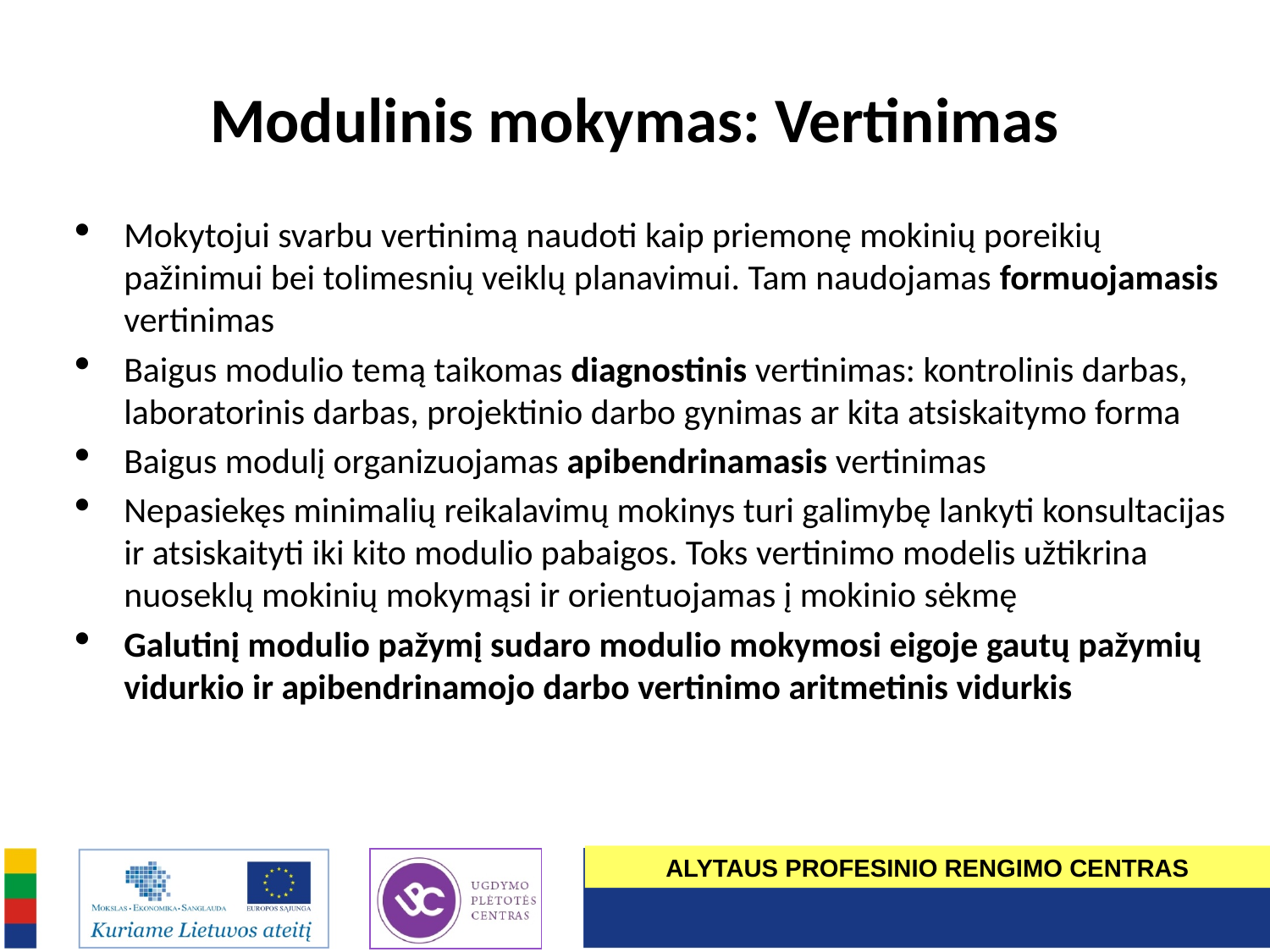

# Modulinis mokymas: Vertinimas
Mokytojui svarbu vertinimą naudoti kaip priemonę mokinių poreikių pažinimui bei tolimesnių veiklų planavimui. Tam naudojamas formuojamasis vertinimas
Baigus modulio temą taikomas diagnostinis vertinimas: kontrolinis darbas, laboratorinis darbas, projektinio darbo gynimas ar kita atsiskaitymo forma
Baigus modulį organizuojamas apibendrinamasis vertinimas
Nepasiekęs minimalių reikalavimų mokinys turi galimybę lankyti konsultacijas ir atsiskaityti iki kito modulio pabaigos. Toks vertinimo modelis užtikrina nuoseklų mokinių mokymąsi ir orientuojamas į mokinio sėkmę
Galutinį modulio pažymį sudaro modulio mokymosi eigoje gautų pažymių vidurkio ir apibendrinamojo darbo vertinimo aritmetinis vidurkis
ALYTAUS PROFESINIO RENGIMO CENTRAS